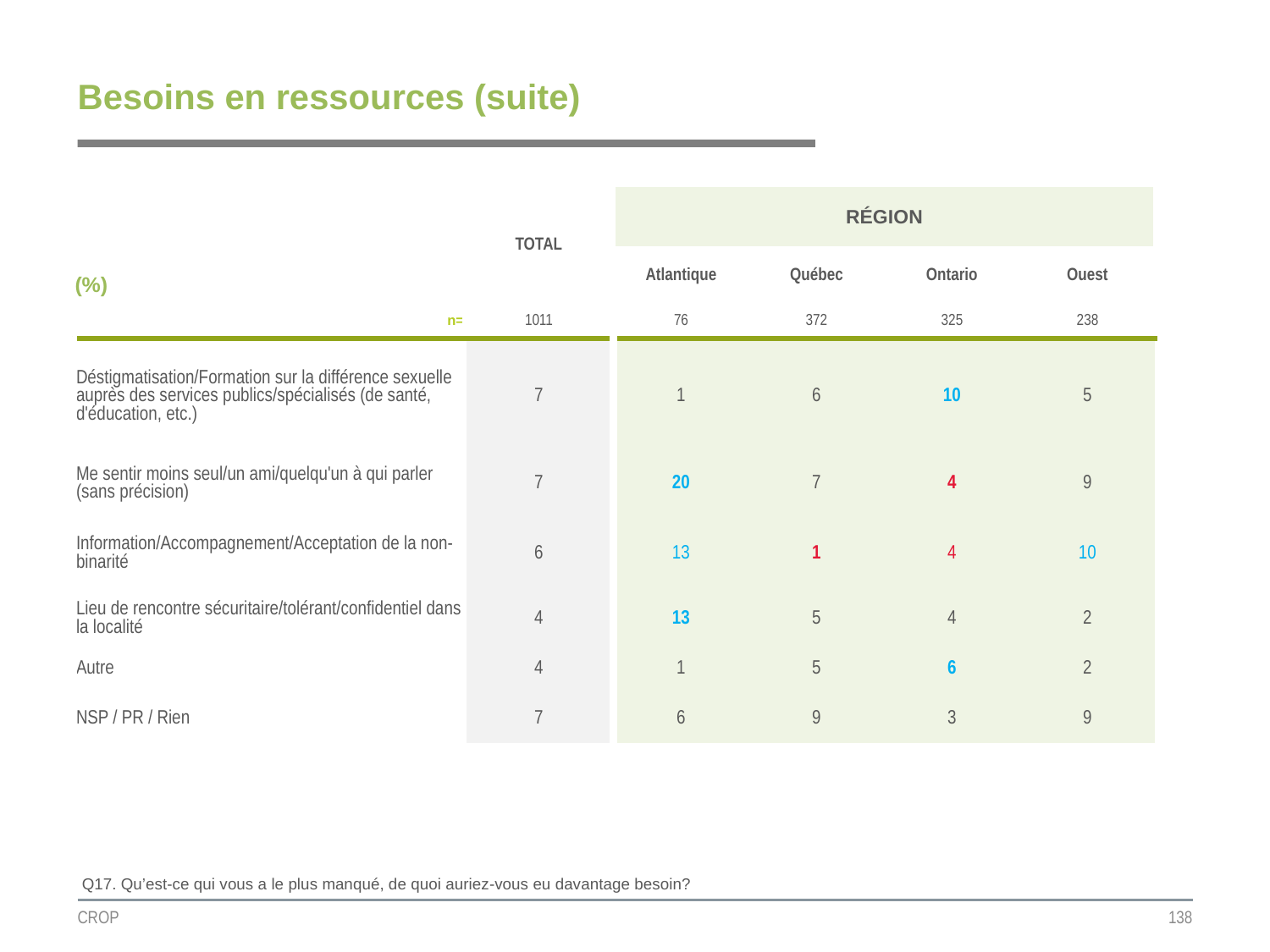

# Besoins en ressources (suite)
|  | TOTAL | RÉGION |  |  |  |
| --- | --- | --- | --- | --- | --- |
| (%) |  |  |  |  |  |
|  |  | Atlantique | Québec | Ontario | Ouest |
| n= | 1011 | 76 | 372 | 325 | 238 |
| Déstigmatisation/Formation sur la différence sexuelle auprès des services publics/spécialisés (de santé, d'éducation, etc.) | 7 | 1 | 6 | 10 | 5 |
| Me sentir moins seul/un ami/quelqu'un à qui parler (sans précision) | 7 | 20 | 7 | 4 | 9 |
| Information/Accompagnement/Acceptation de la non-binarité | 6 | 13 | 1 | 4 | 10 |
| Lieu de rencontre sécuritaire/tolérant/confidentiel dans la localité | 4 | 13 | 5 | 4 | 2 |
| Autre | 4 | 1 | 5 | 6 | 2 |
| NSP / PR / Rien | 7 | 6 | 9 | 3 | 9 |
Q17. Qu’est-ce qui vous a le plus manqué, de quoi auriez-vous eu davantage besoin?
CROP
138